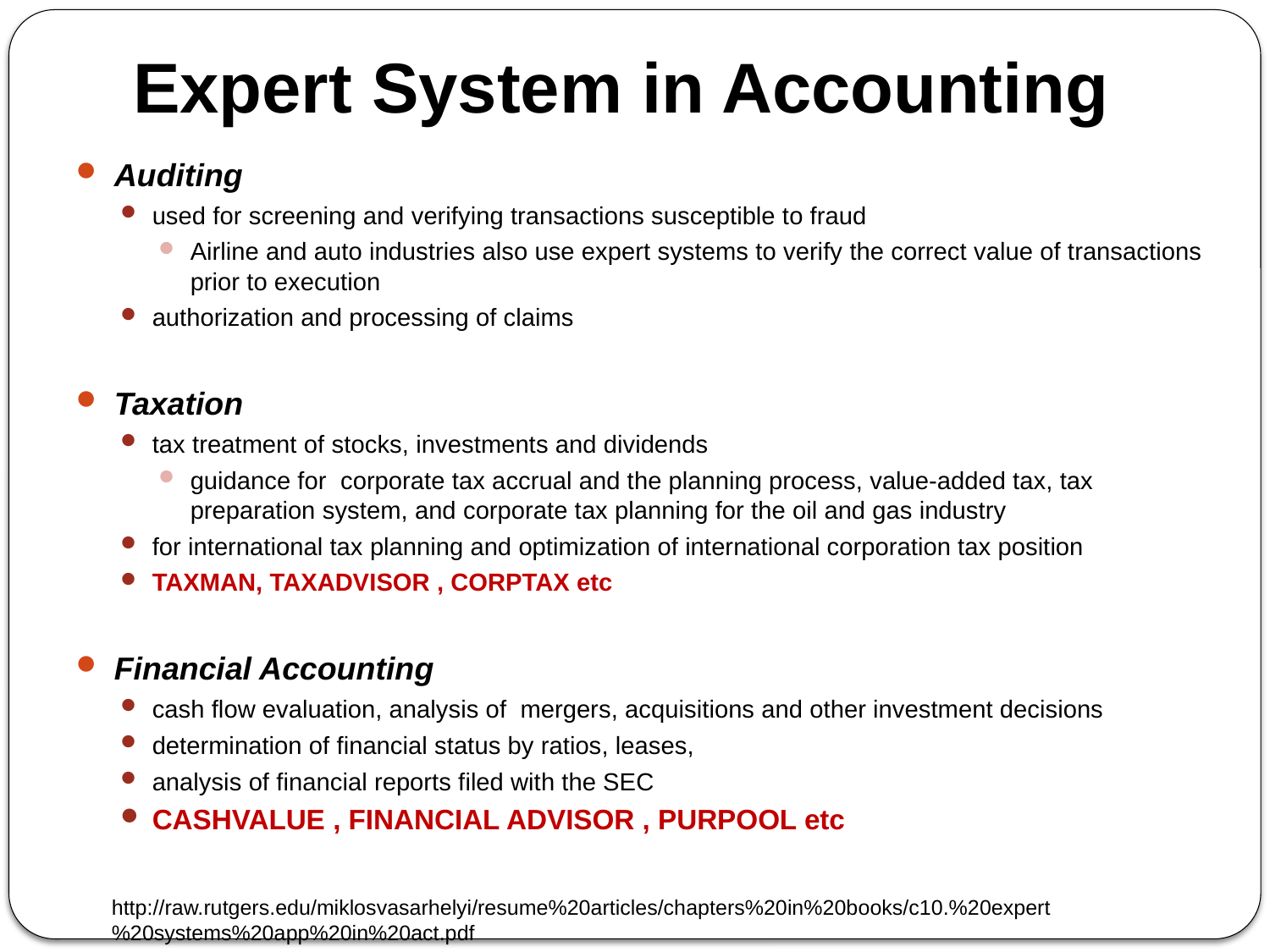

# Expert System in Accounting
Auditing
used for screening and verifying transactions susceptible to fraud
Airline and auto industries also use expert systems to verify the correct value of transactions prior to execution
authorization and processing of claims

Taxation
tax treatment of stocks, investments and dividends
guidance for  corporate tax accrual and the planning process, value-added tax, tax preparation system, and corporate tax planning for the oil and gas industry
for international tax planning and optimization of international corporation tax position
TAXMAN, TAXADVISOR , CORPTAX etc

Financial Accounting
cash flow evaluation, analysis of  mergers, acquisitions and other investment decisions
determination of financial status by ratios, leases,
analysis of financial reports filed with the SEC
CASHVALUE , FINANCIAL ADVISOR , PURPOOL etc
http://raw.rutgers.edu/miklosvasarhelyi/resume%20articles/chapters%20in%20books/c10.%20expert%20systems%20app%20in%20act.pdf